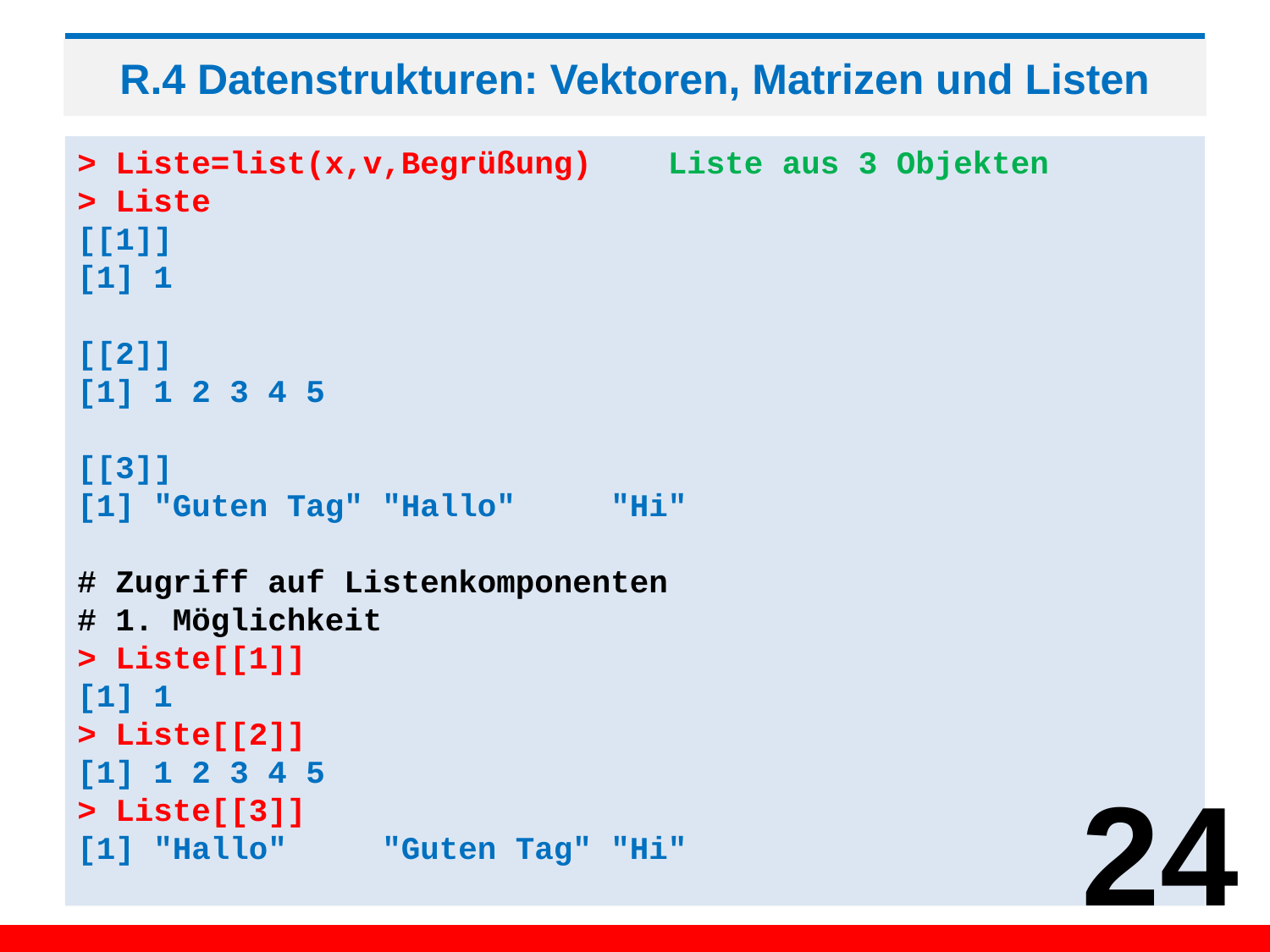

# R.4 Datenstrukturen: Vektoren, Matrizen und Listen

> Liste=list(x,v,Begrüßung)    Liste aus 3 Objekten
> Liste
[[1]]
[1] 1

[[2]]
[1] 1 2 3 4 5

[[3]]
[1] "Guten Tag" "Hallo"     "Hi"

# Zugriff auf Listenkomponenten
# 1. Möglichkeit
> Liste[[1]]
[1] 1
> Liste[[2]]
[1] 1 2 3 4 5
> Liste[[3]]
[1] "Hallo"     "Guten Tag" "Hi"
24